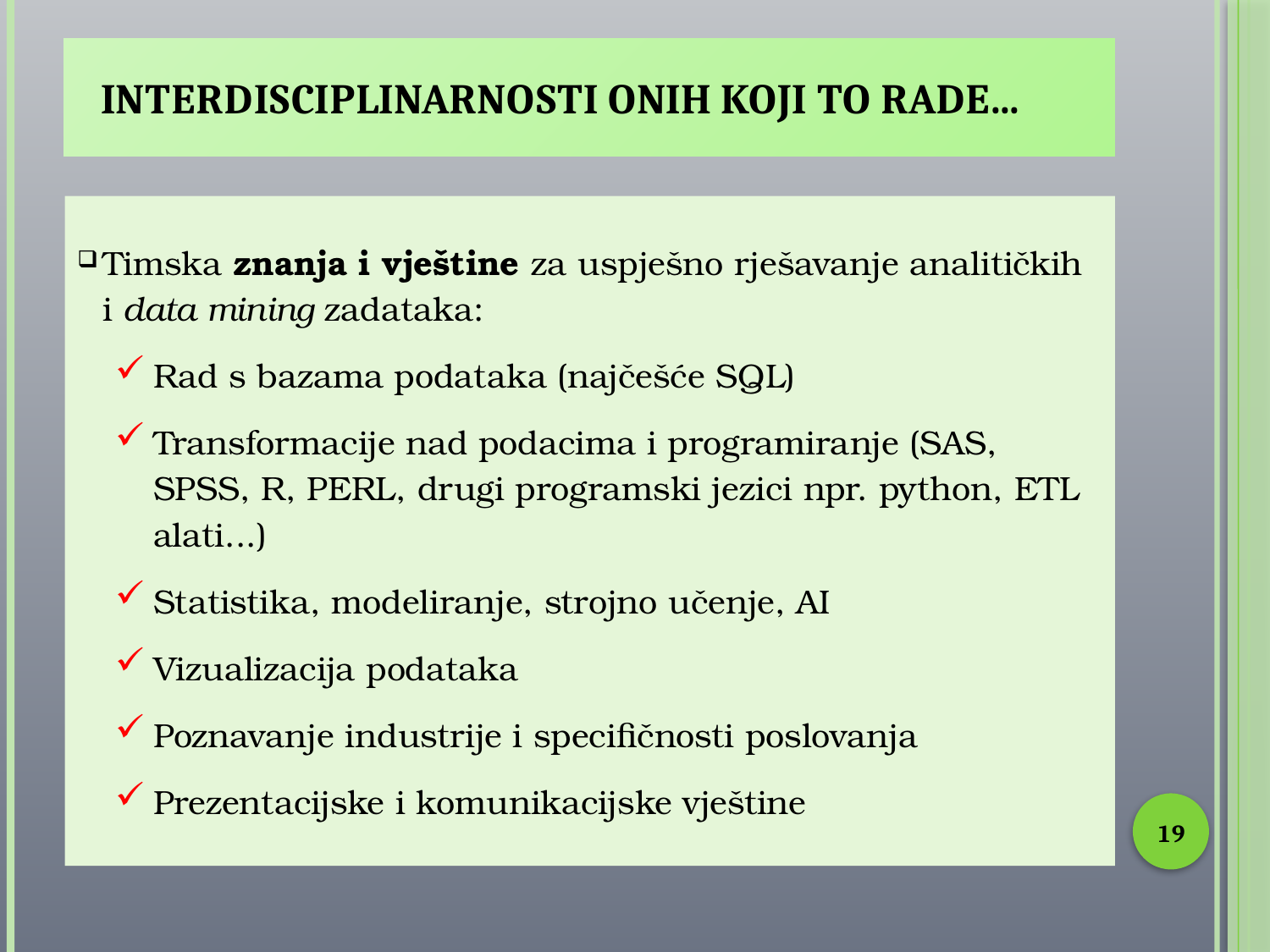

# Interdisciplinarnosti onih koji to rade...
Timska znanja i vještine za uspješno rješavanje analitičkih i data mining zadataka:
Rad s bazama podataka (najčešće SQL)
Transformacije nad podacima i programiranje (SAS, SPSS, R, PERL, drugi programski jezici npr. python, ETL alati...)
Statistika, modeliranje, strojno učenje, AI
Vizualizacija podataka
Poznavanje industrije i specifičnosti poslovanja
Prezentacijske i komunikacijske vještine

19